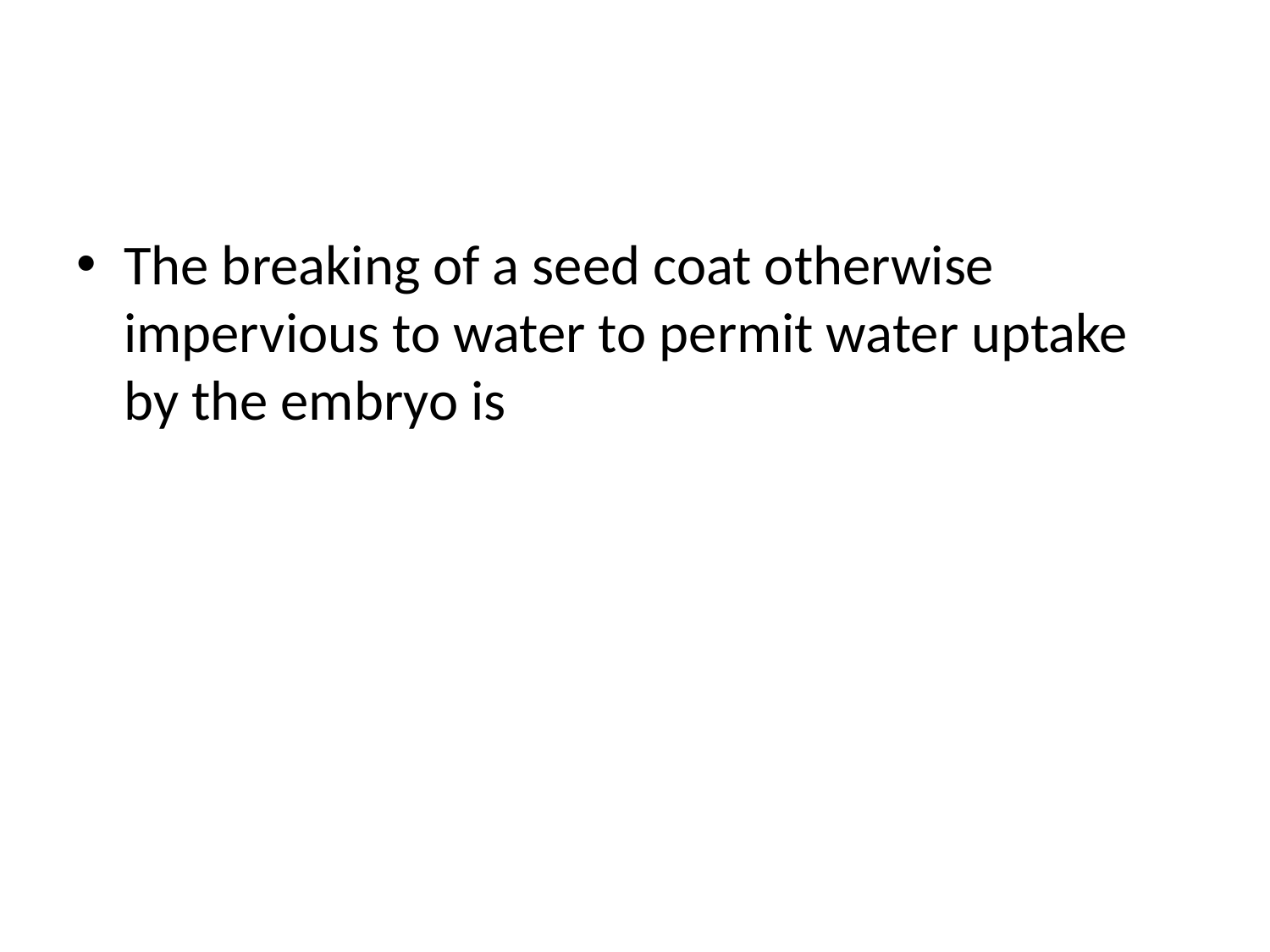

#
The breaking of a seed coat otherwise impervious to water to permit water uptake by the embryo is